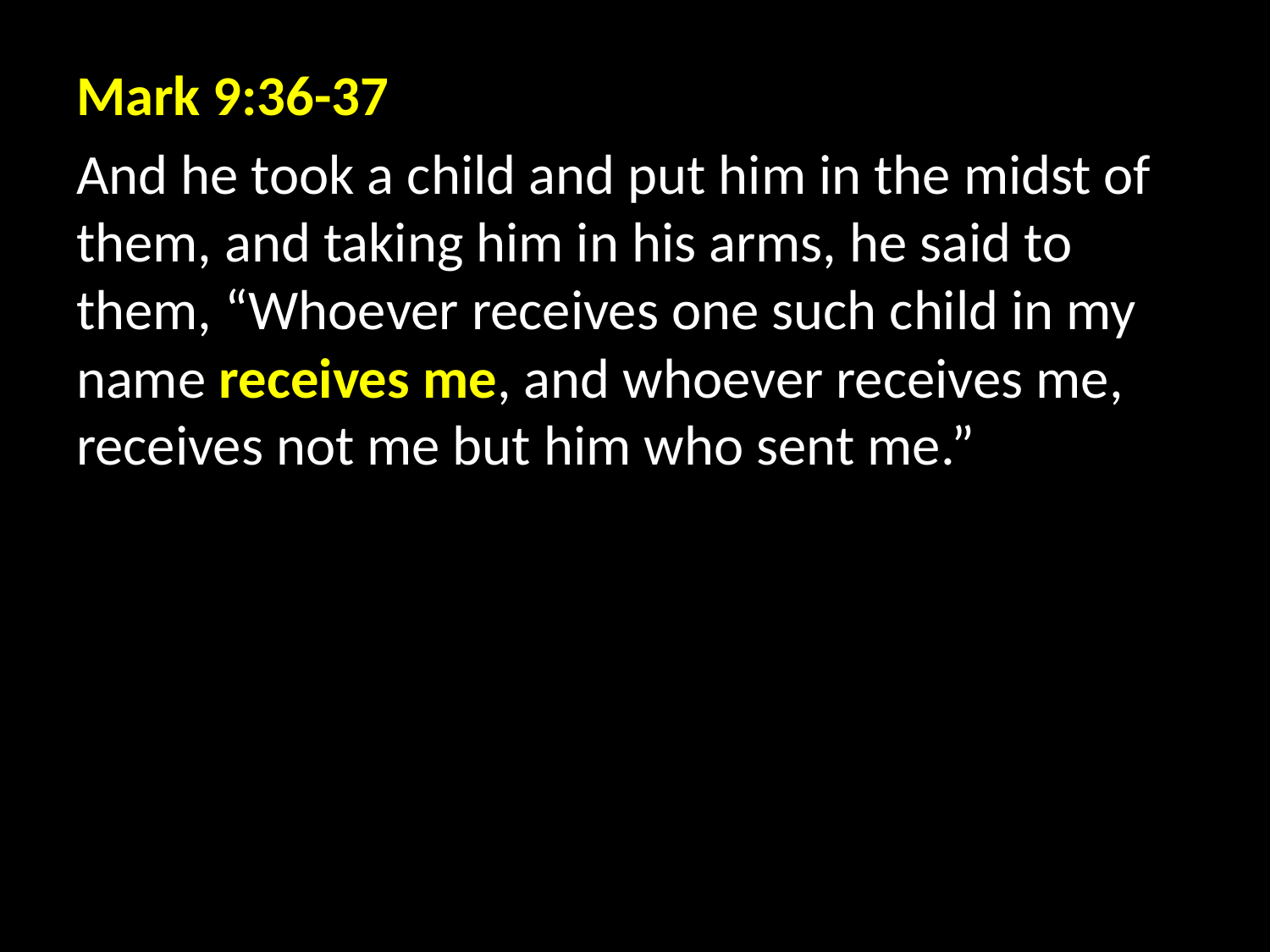

Mark 9:36-37
And he took a child and put him in the midst of them, and taking him in his arms, he said to them, “Whoever receives one such child in my name receives me, and whoever receives me, receives not me but him who sent me.”